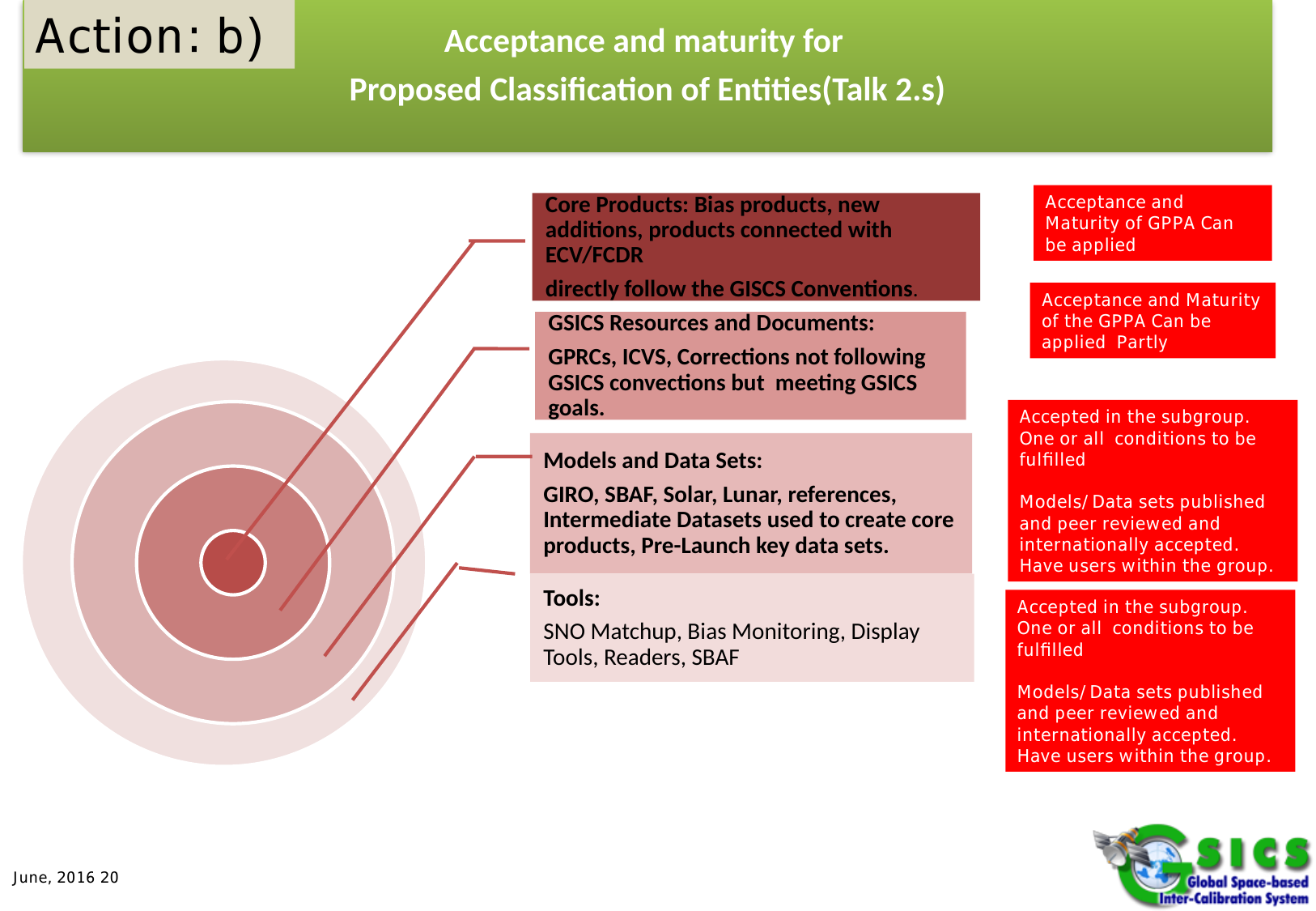

Action: b)
Acceptance and maturity for
Proposed Classification of Entities(Talk 2.s)

Core Products: Bias products, new additions, products connected with ECV/FCDR
directly follow the GISCS Conventions.
GSICS Resources and Documents:
GPRCs, ICVS, Corrections not following GSICS convections but  meeting GSICS goals.
Models and Data Sets:
GIRO, SBAF, Solar, Lunar, references, Intermediate Datasets used to create core  products, Pre-Launch key data sets.
Tools:
SNO Matchup, Bias Monitoring, Display Tools, Readers, SBAF
Acceptance and Maturity of GPPA Can be applied
Acceptance and Maturity of the GPPA Can be applied  Partly
Accepted in the subgroup.
One or all  conditions to be fulfilled

Models/Data sets published and peer reviewed and internationally accepted.
Have users within the group.
Accepted in the subgroup.
One or all  conditions to be fulfilled

Models/Data sets published and peer reviewed and internationally accepted.
Have users within the group.
8/10/2016
20